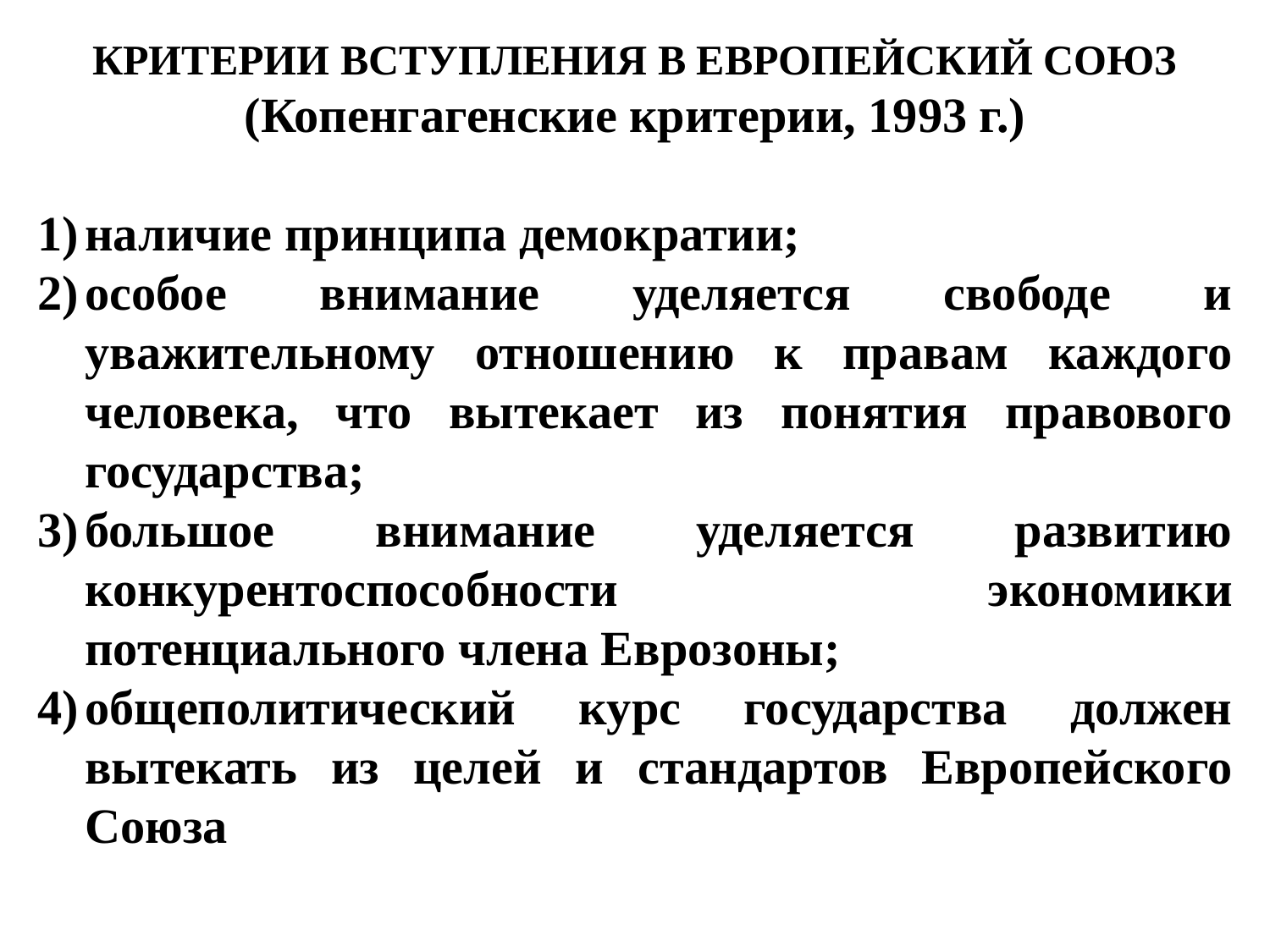

КРИТЕРИИ ВСТУПЛЕНИЯ В ЕВРОПЕЙСКИЙ СОЮЗ
(Копенгагенские критерии, 1993 г.)

наличие принципа демократии;
особое внимание уделяется свободе и уважительному отношению к правам каждого человека, что вытекает из понятия правового государства;
большое внимание уделяется развитию конкурентоспособности экономики потенциального члена Еврозоны;
общеполитический курс государства должен вытекать из целей и стандартов Европейского Союза